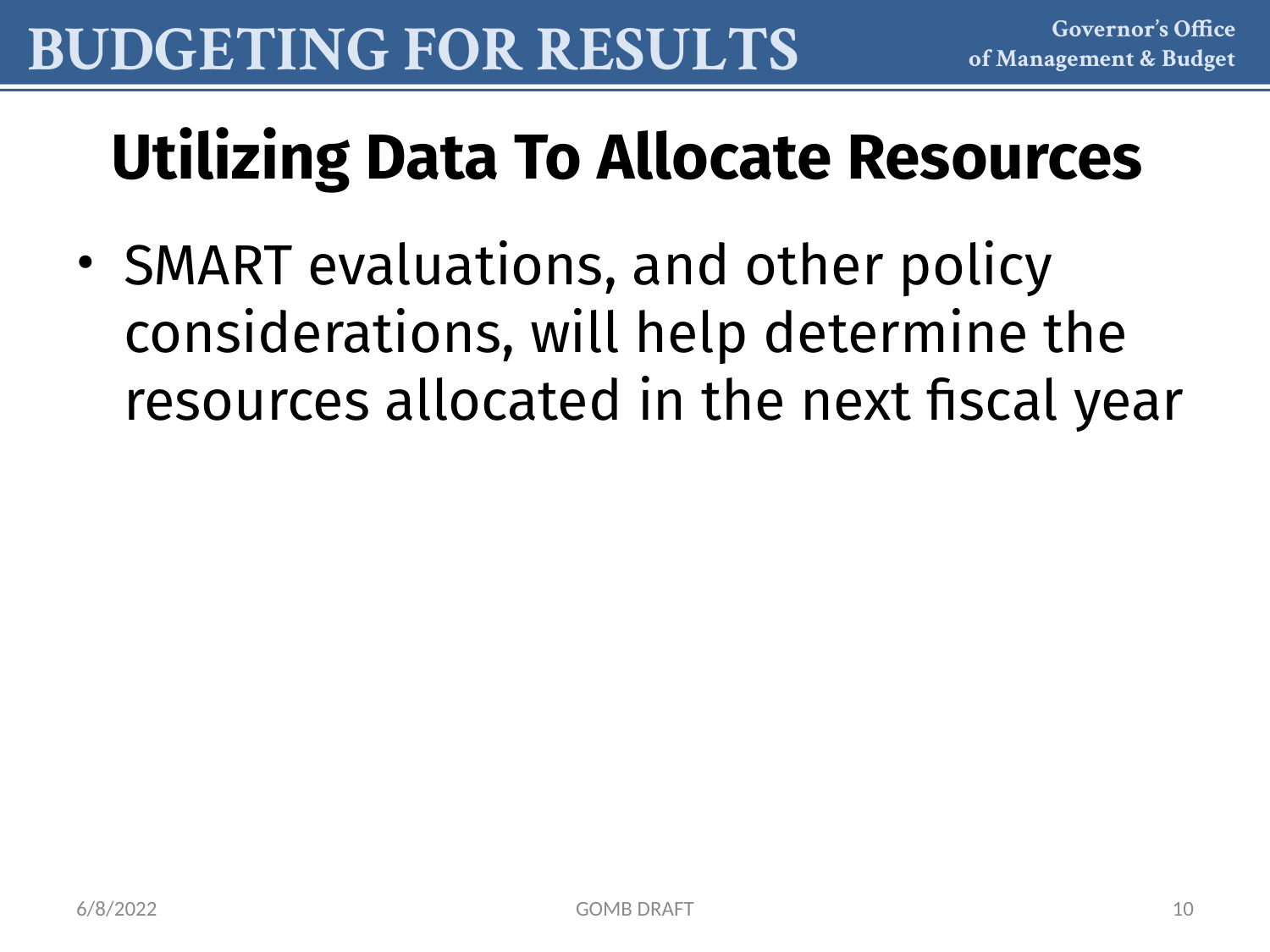

# Utilizing Data To Allocate Resources
SMART evaluations, and other policy considerations, will help determine the resources allocated in the next fiscal year
6/8/2022
GOMB DRAFT
10